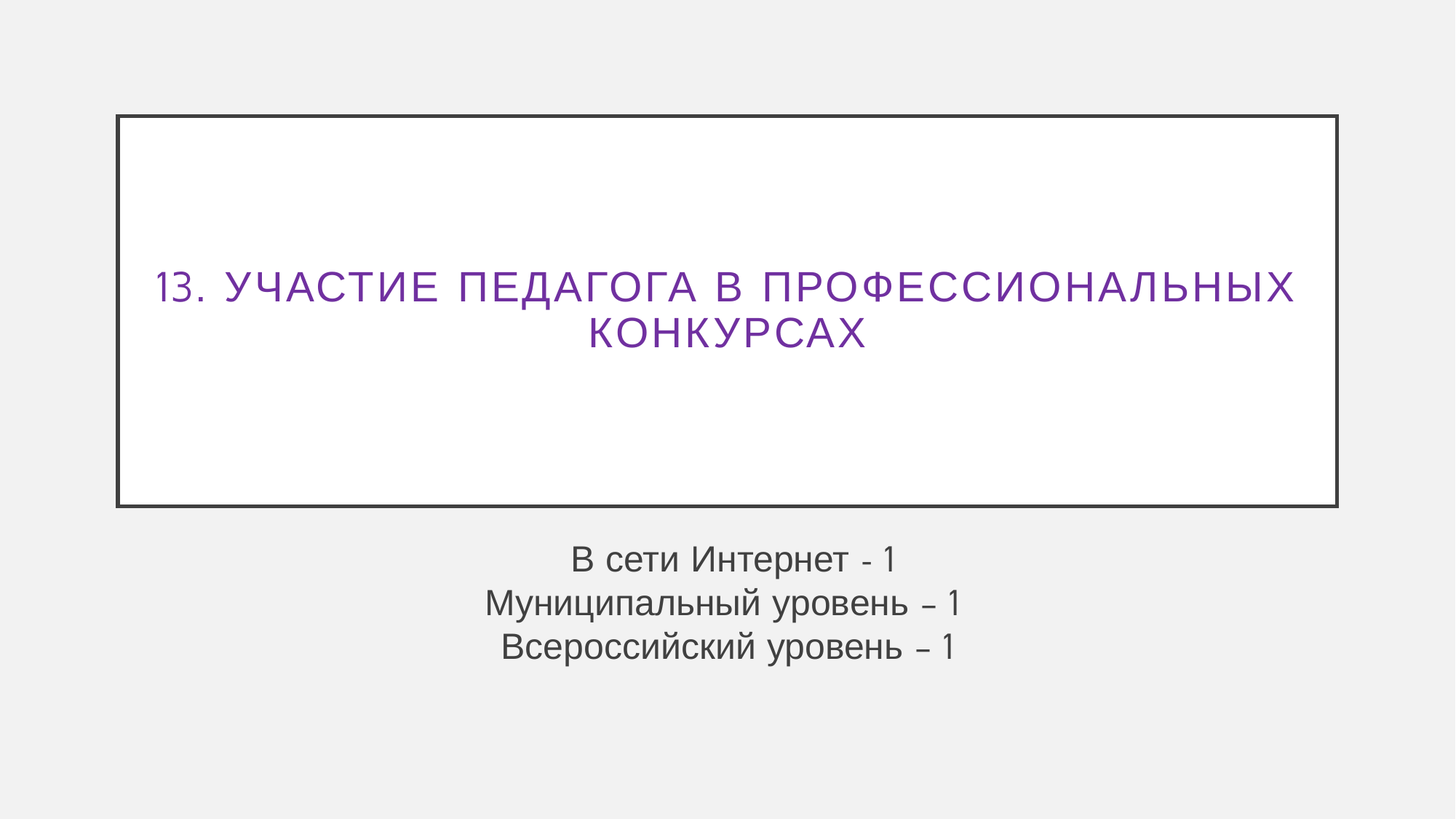

# 13. Участие педагога в профессиональных конкурсах
 В сети Интернет - 1
Муниципальный уровень – 1
Всероссийский уровень – 1